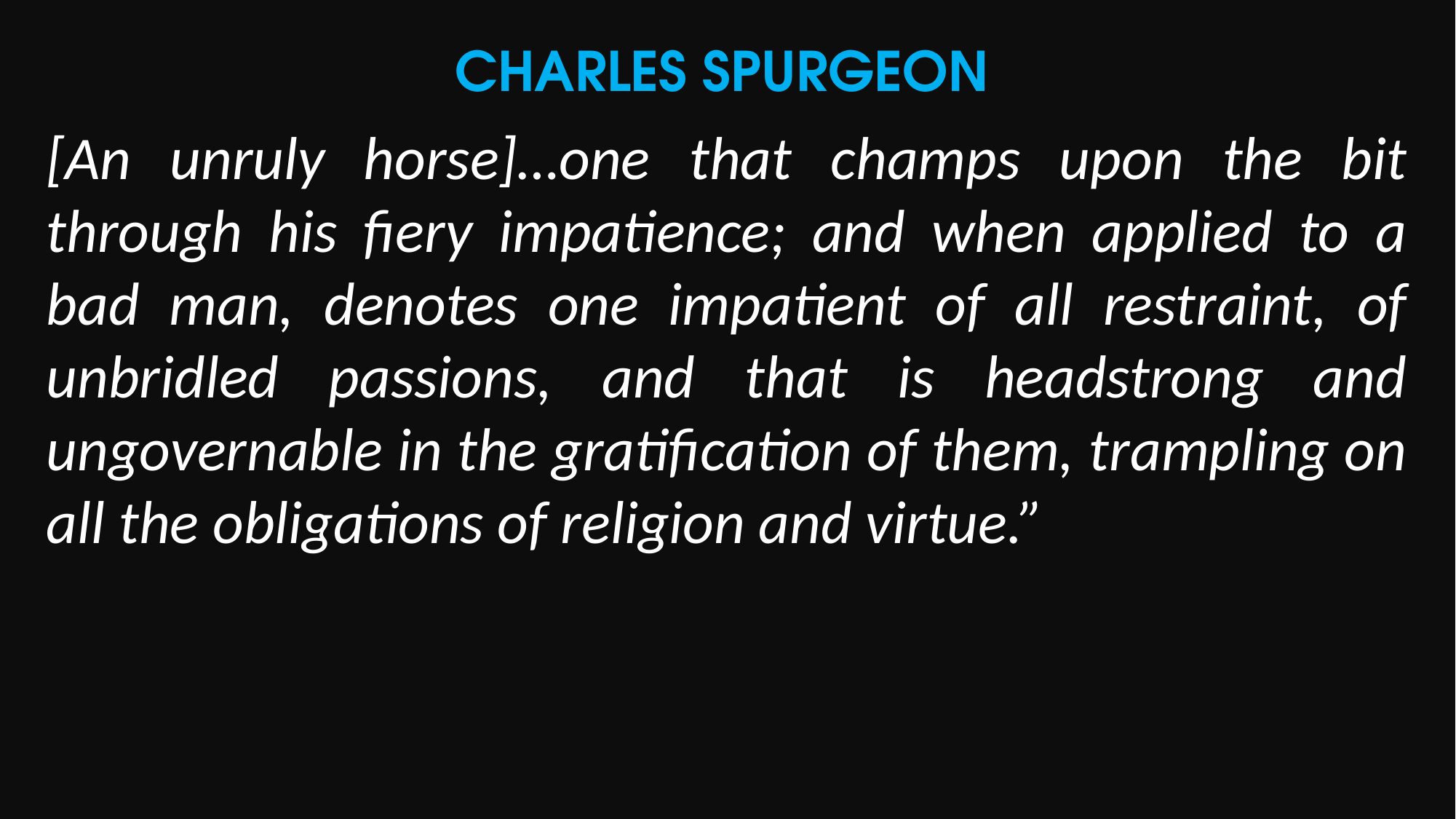

Charles spurgeon
[An unruly horse]…one that champs upon the bit through his fiery impatience; and when applied to a bad man, denotes one impatient of all restraint, of unbridled passions, and that is headstrong and ungovernable in the gratification of them, trampling on all the obligations of religion and virtue.”